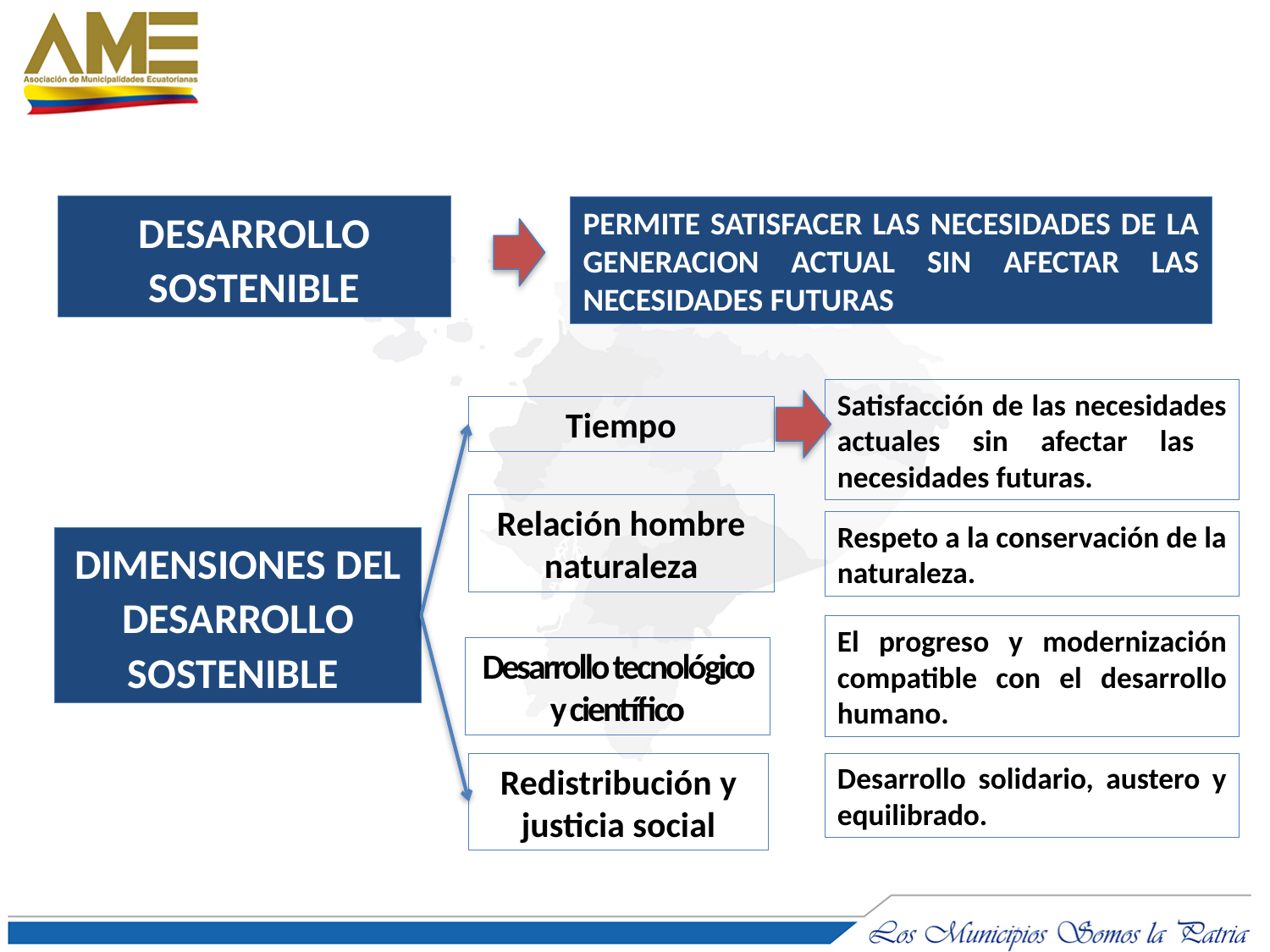

DESARROLLO SOSTENIBLE
PERMITE SATISFACER LAS NECESIDADES DE LA GENERACION ACTUAL SIN AFECTAR LAS NECESIDADES FUTURAS

Satisfacción de las necesidades actuales sin afectar las  necesidades futuras.

Tiempo
Relación hombre naturaleza
Respeto a la conservación de la naturaleza.
DIMENSIONES DEL DESARROLLO SOSTENIBLE
El progreso y modernización compatible con el desarrollo humano.
Desarrollo tecnológico y científico
Redistribución y justicia social
Desarrollo solidario, austero y equilibrado.